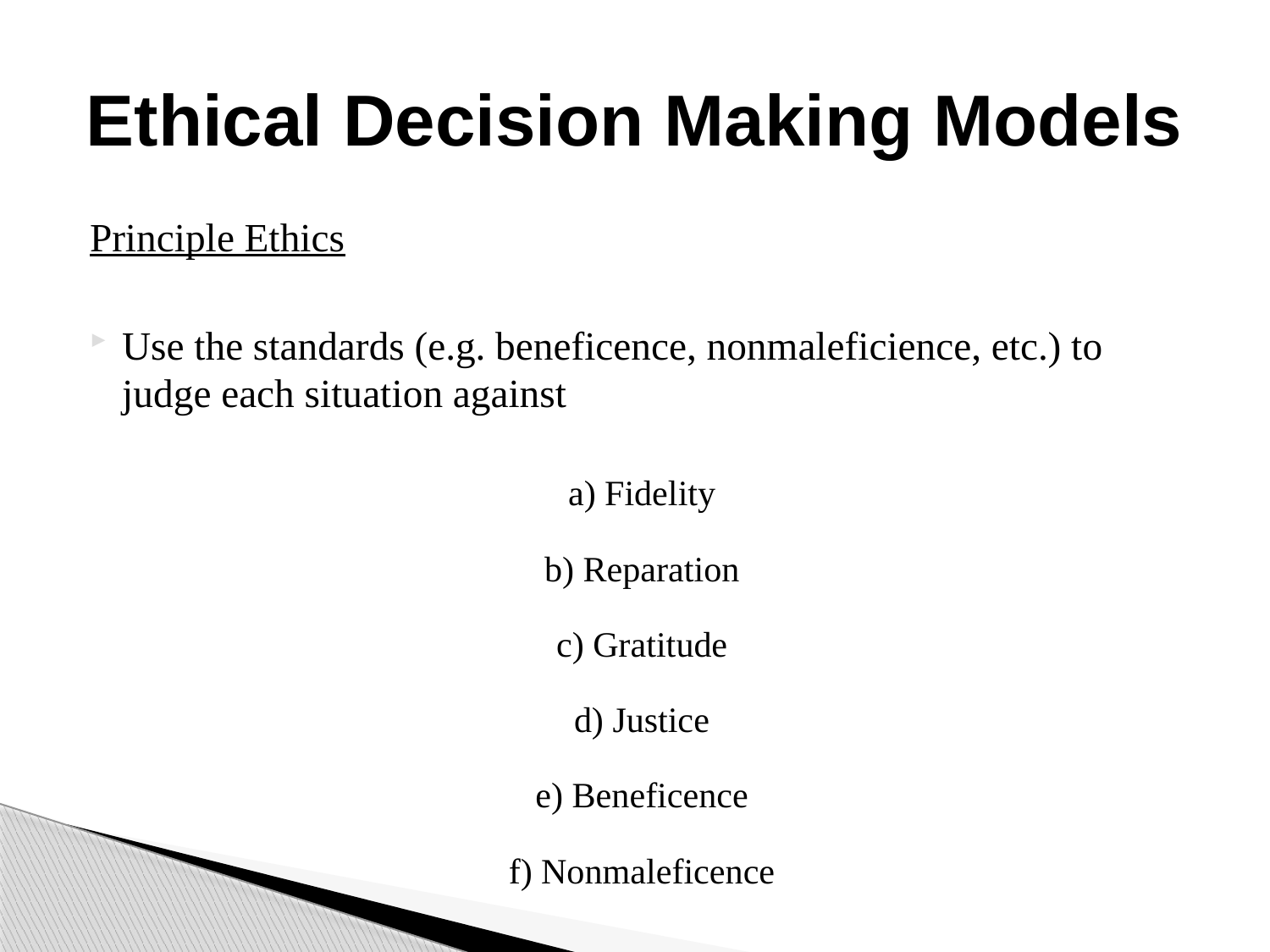

# Ethical Decision Making Models
Principle Ethics

Use the standards (e.g. beneficence, nonmaleficience, etc.) to judge each situation against

a) Fidelity

b) Reparation

c) Gratitude

d) Justice

e) Beneficence

f) Nonmaleficence